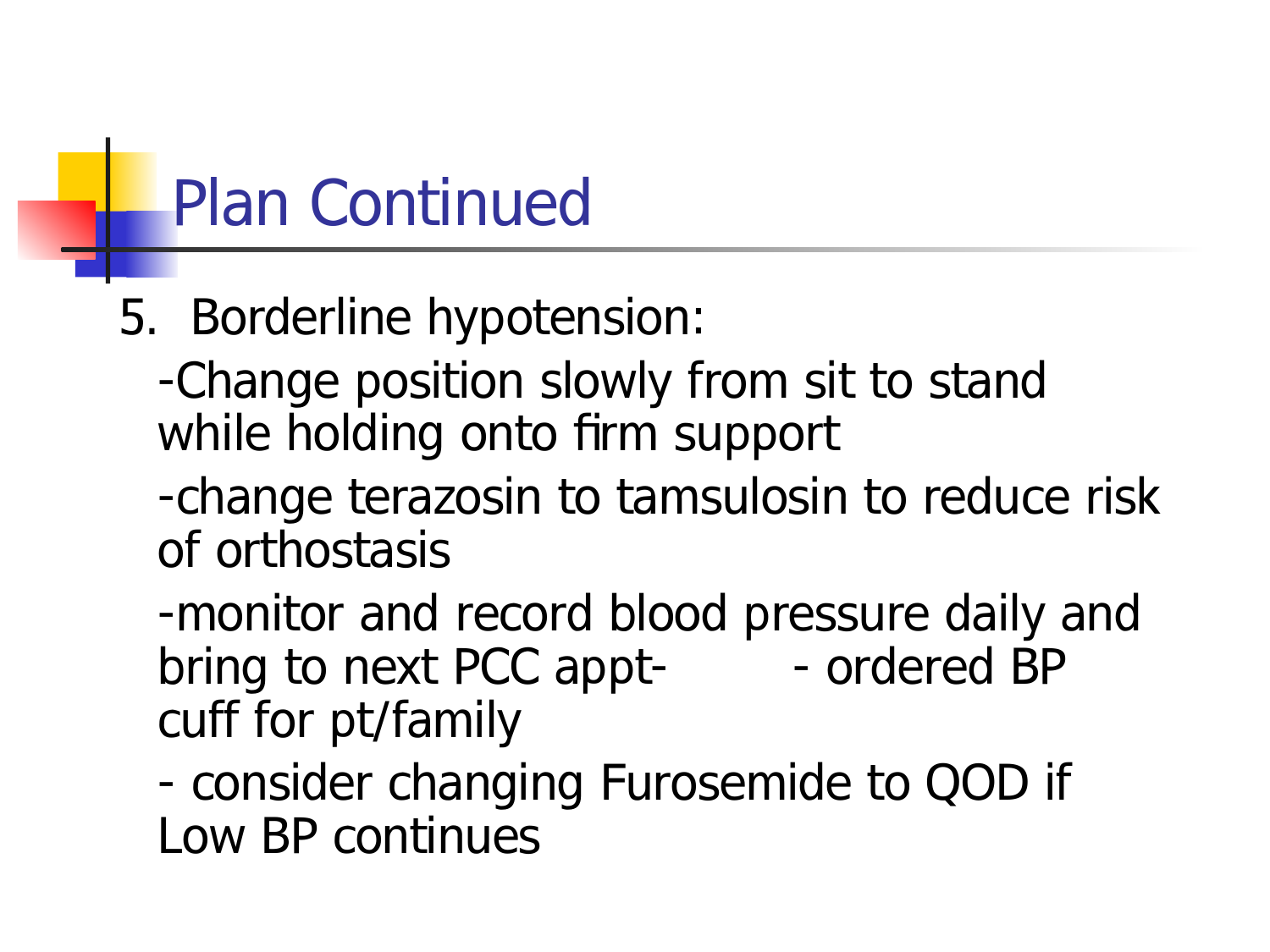

# Plan Continued
5.  Borderline hypotension:
	-Change position slowly from sit to stand while holding onto firm support
	-change terazosin to tamsulosin to reduce risk of orthostasis
	-monitor and record blood pressure daily and bring to next PCC appt-	- ordered BP cuff for pt/family
	- consider changing Furosemide to QOD if Low BP continues